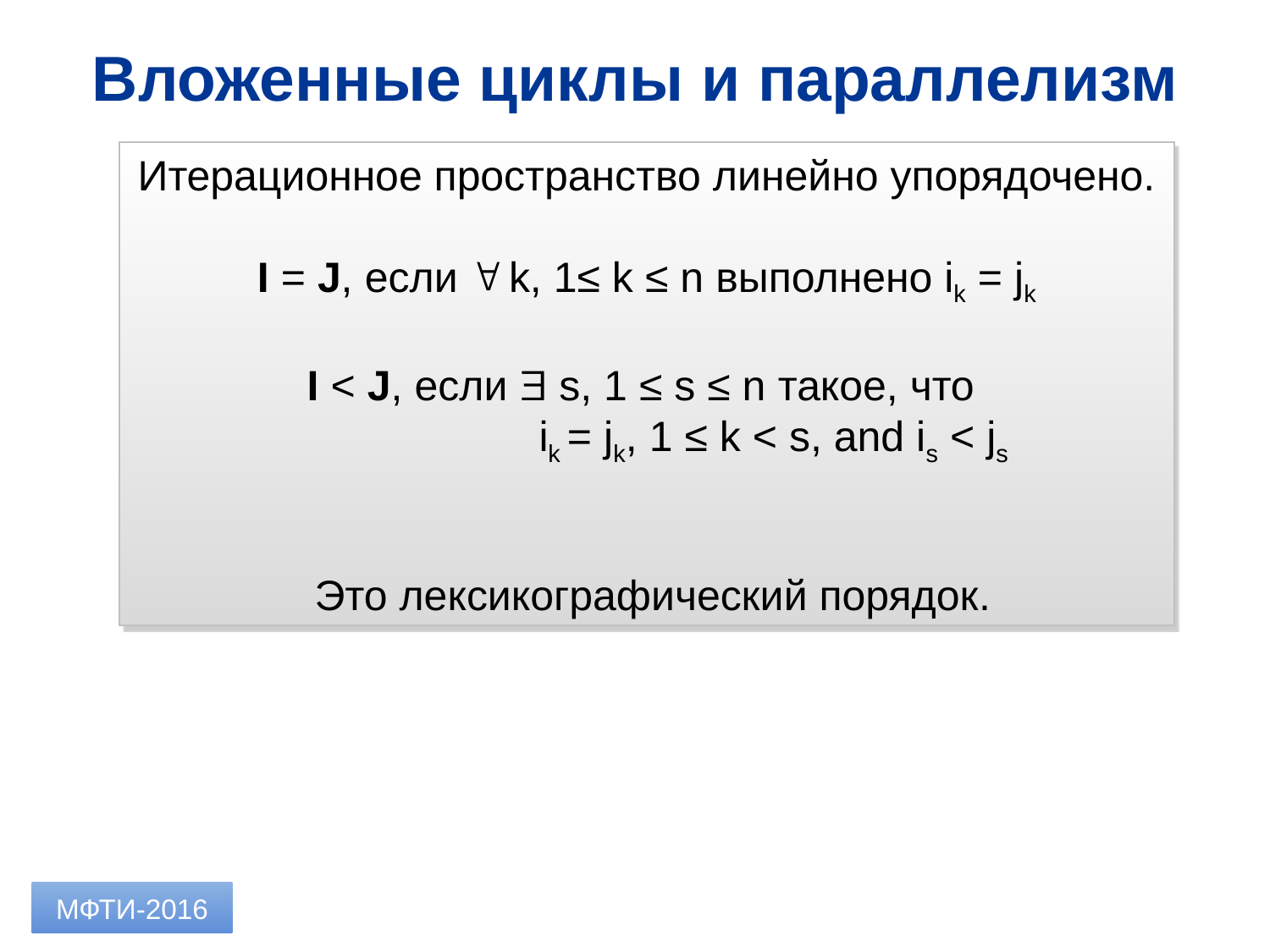

Вложенные циклы и параллелизм
Итерационное пространство линейно упорядочено.

I = J, если ∀ k, 1≤ k ≤ n выполнено ik = jk

I < J, если ∃ s, 1 ≤ s ≤ n такое, что
		ik = jk, 1 ≤ k < s, and is < js

 Это лексикографический порядок.
МФТИ-2016